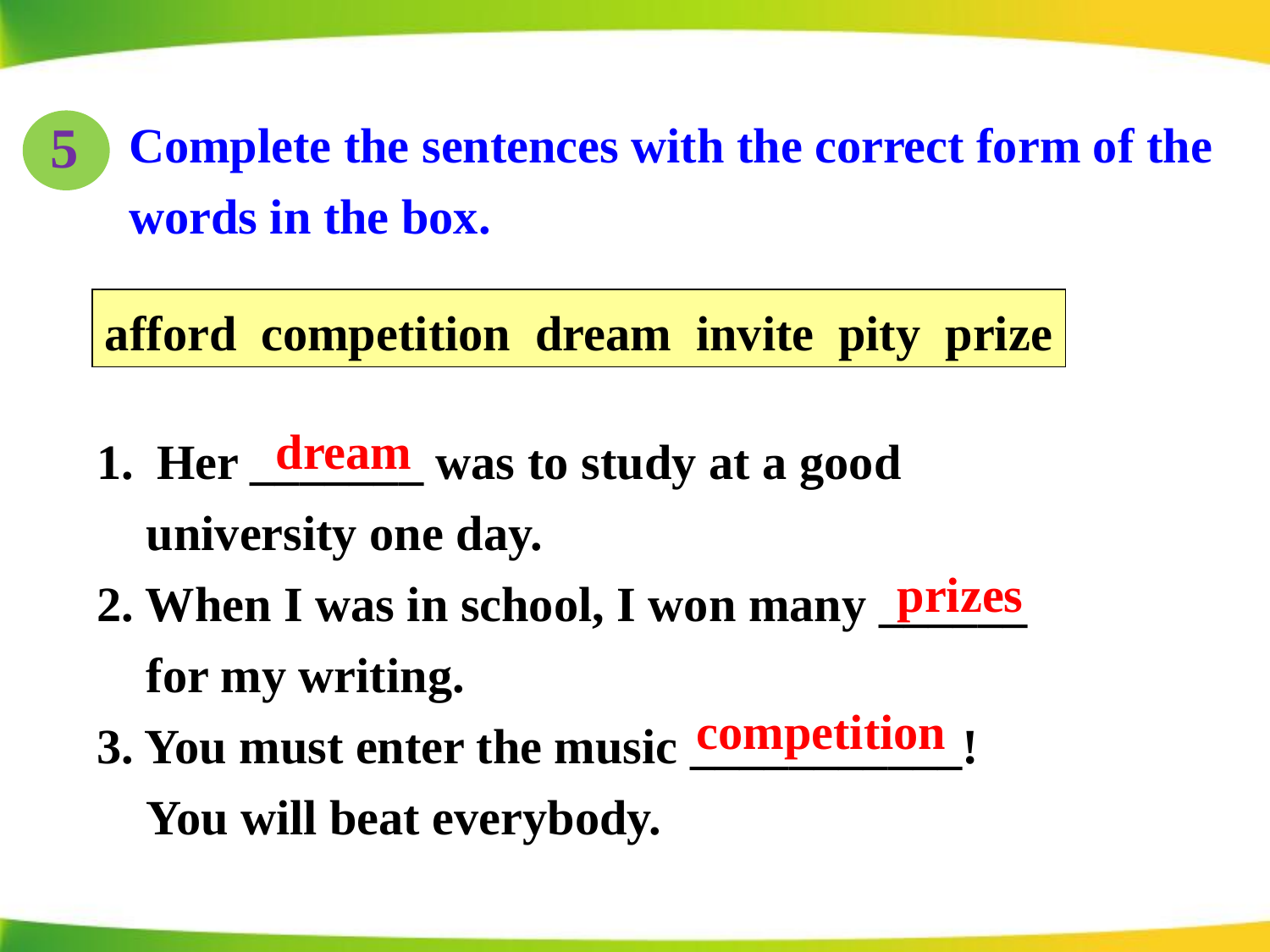

Complete the sentences with the correct form of the words in the box.
5

afford  competition  dream  invite  pity  prize
dream
 Her _______ was to study at a good
    university one day.
2. When I was in school, I won many ______
    for my writing.
3. You must enter the music ___________!
    You will beat everybody.
prizes
competition